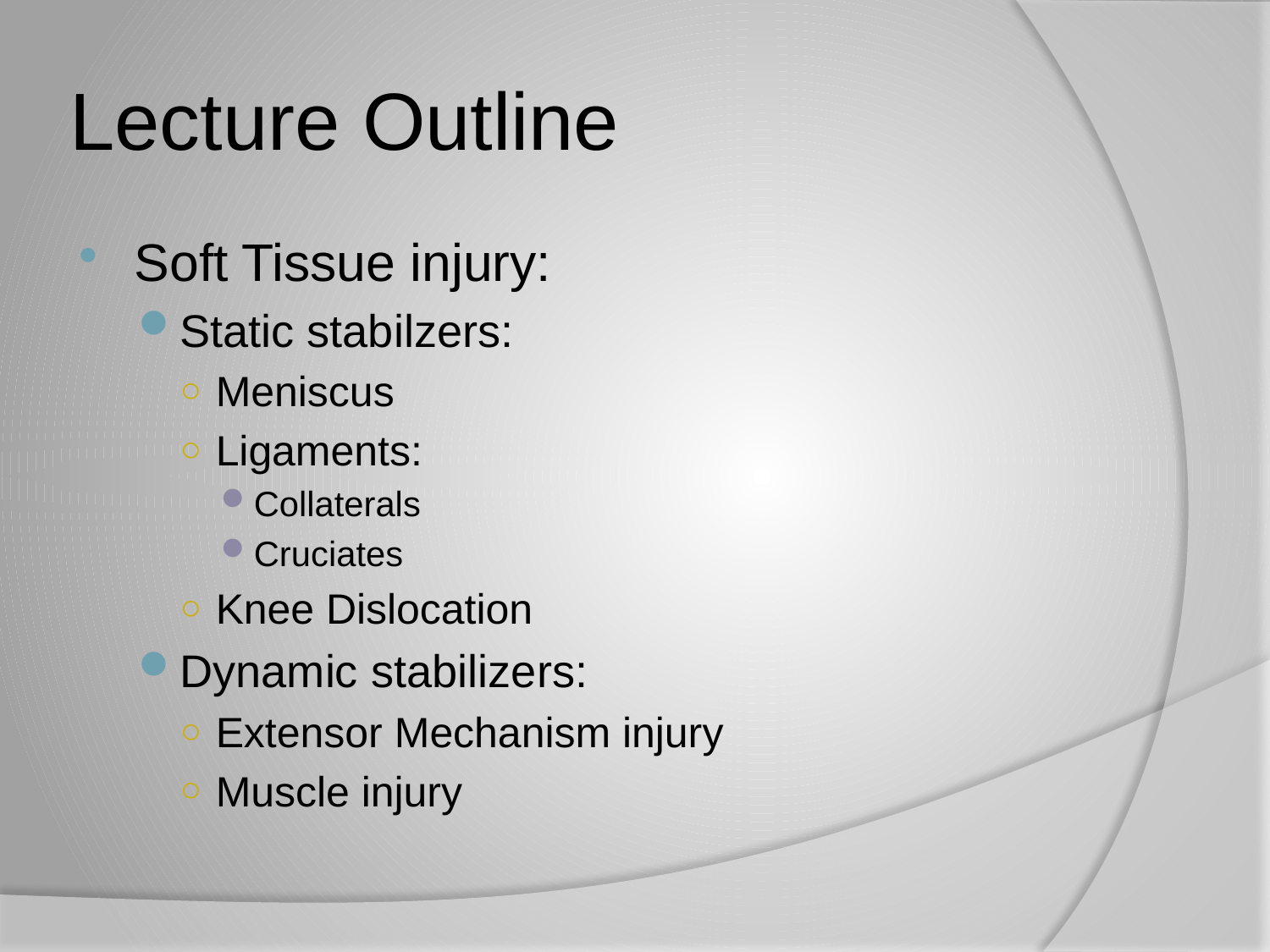

# Lecture Outline
Soft Tissue injury:
Static stabilzers:
Meniscus
Ligaments:
Collaterals
Cruciates
Knee Dislocation
Dynamic stabilizers:
Extensor Mechanism injury
Muscle injury